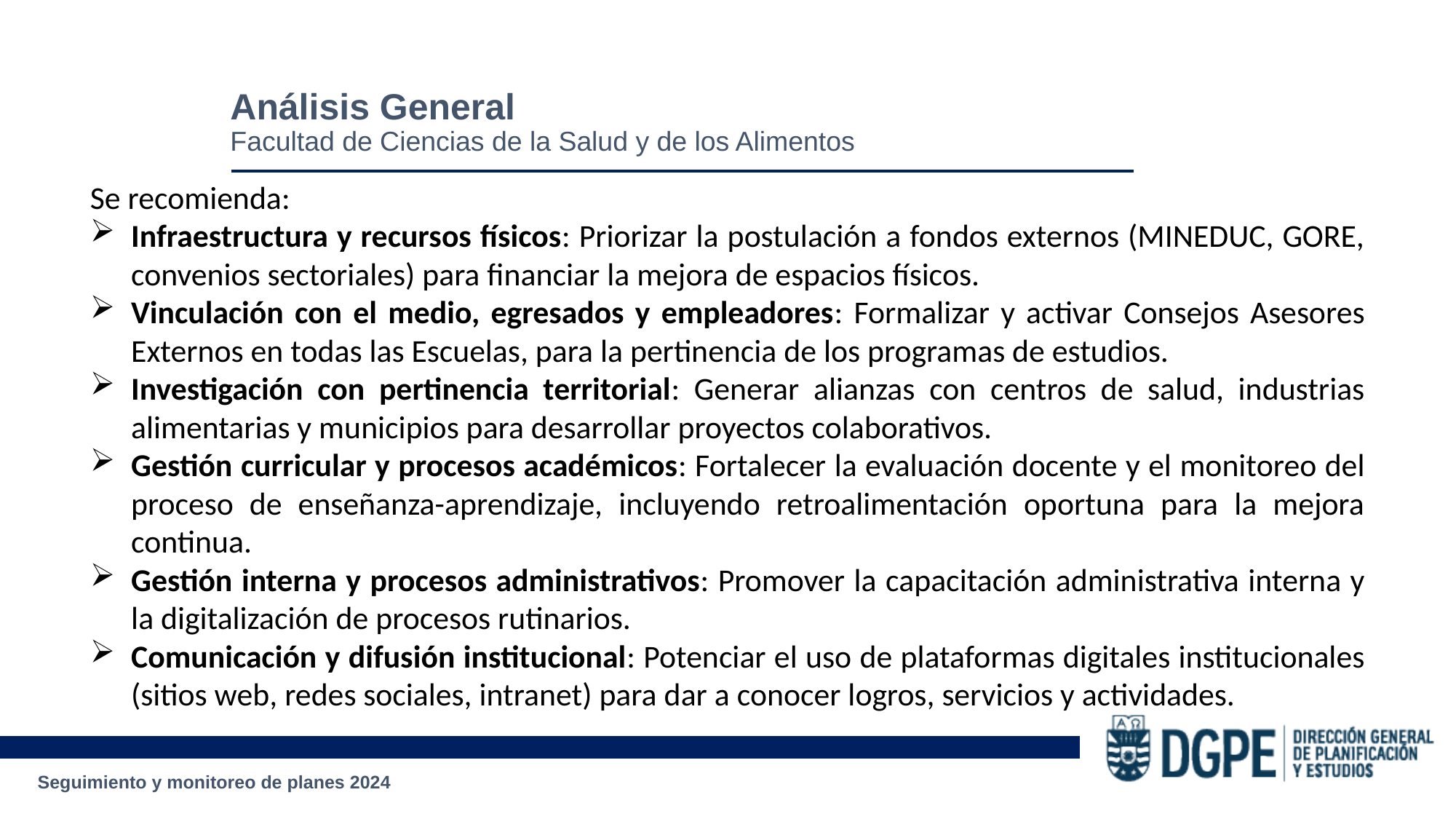

Análisis General
Facultad de Ciencias de la Salud y de los Alimentos
Se recomienda:
Infraestructura y recursos físicos: Priorizar la postulación a fondos externos (MINEDUC, GORE, convenios sectoriales) para financiar la mejora de espacios físicos.
Vinculación con el medio, egresados y empleadores: Formalizar y activar Consejos Asesores Externos en todas las Escuelas, para la pertinencia de los programas de estudios.
Investigación con pertinencia territorial: Generar alianzas con centros de salud, industrias alimentarias y municipios para desarrollar proyectos colaborativos.
Gestión curricular y procesos académicos: Fortalecer la evaluación docente y el monitoreo del proceso de enseñanza-aprendizaje, incluyendo retroalimentación oportuna para la mejora continua.
Gestión interna y procesos administrativos: Promover la capacitación administrativa interna y la digitalización de procesos rutinarios.
Comunicación y difusión institucional: Potenciar el uso de plataformas digitales institucionales (sitios web, redes sociales, intranet) para dar a conocer logros, servicios y actividades.
Seguimiento y monitoreo de planes 2024